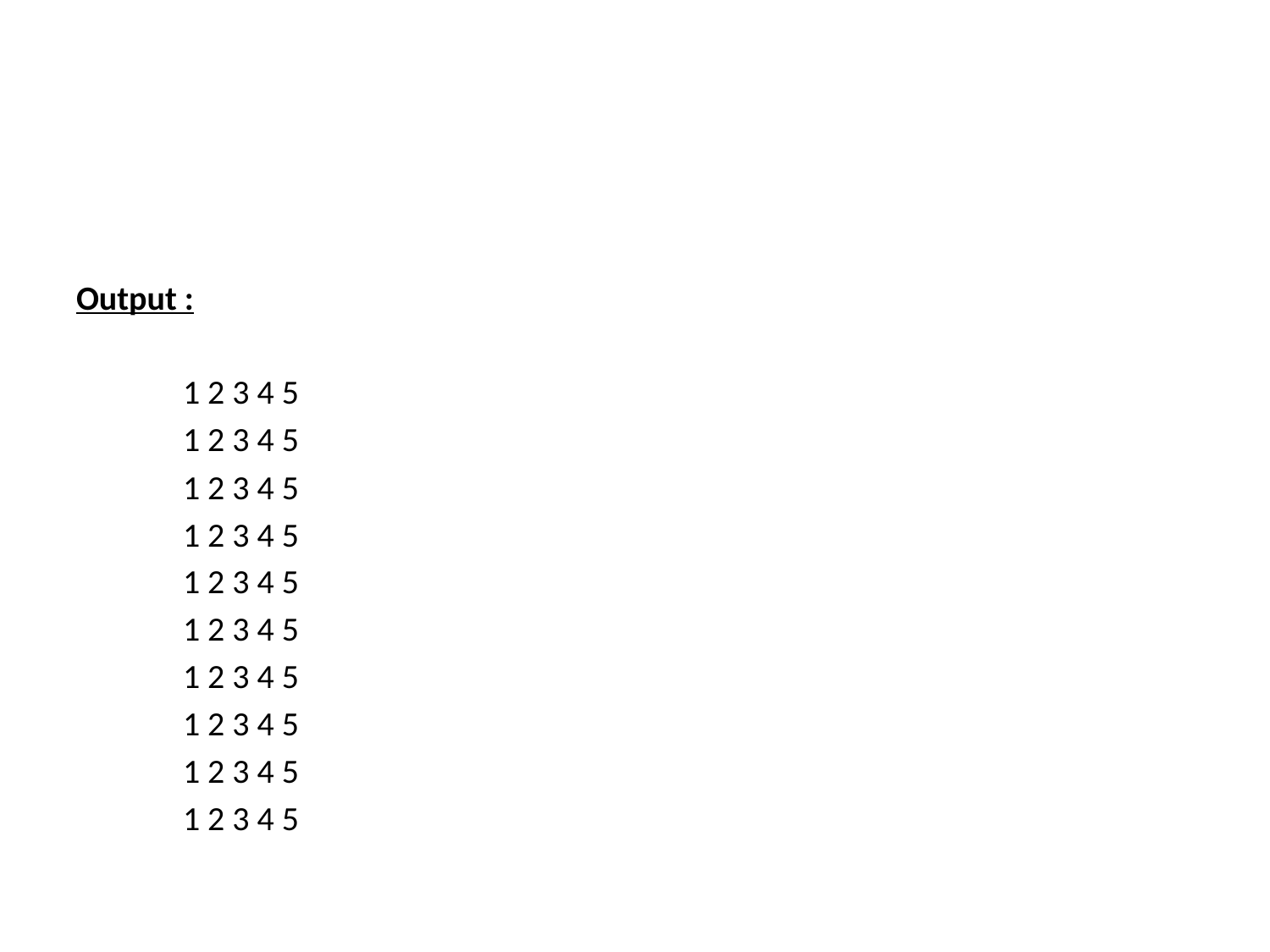

#

Output :

              1 2 3 4 5
              1 2 3 4 5
              1 2 3 4 5
              1 2 3 4 5
              1 2 3 4 5
              1 2 3 4 5
              1 2 3 4 5
              1 2 3 4 5
              1 2 3 4 5
              1 2 3 4 5